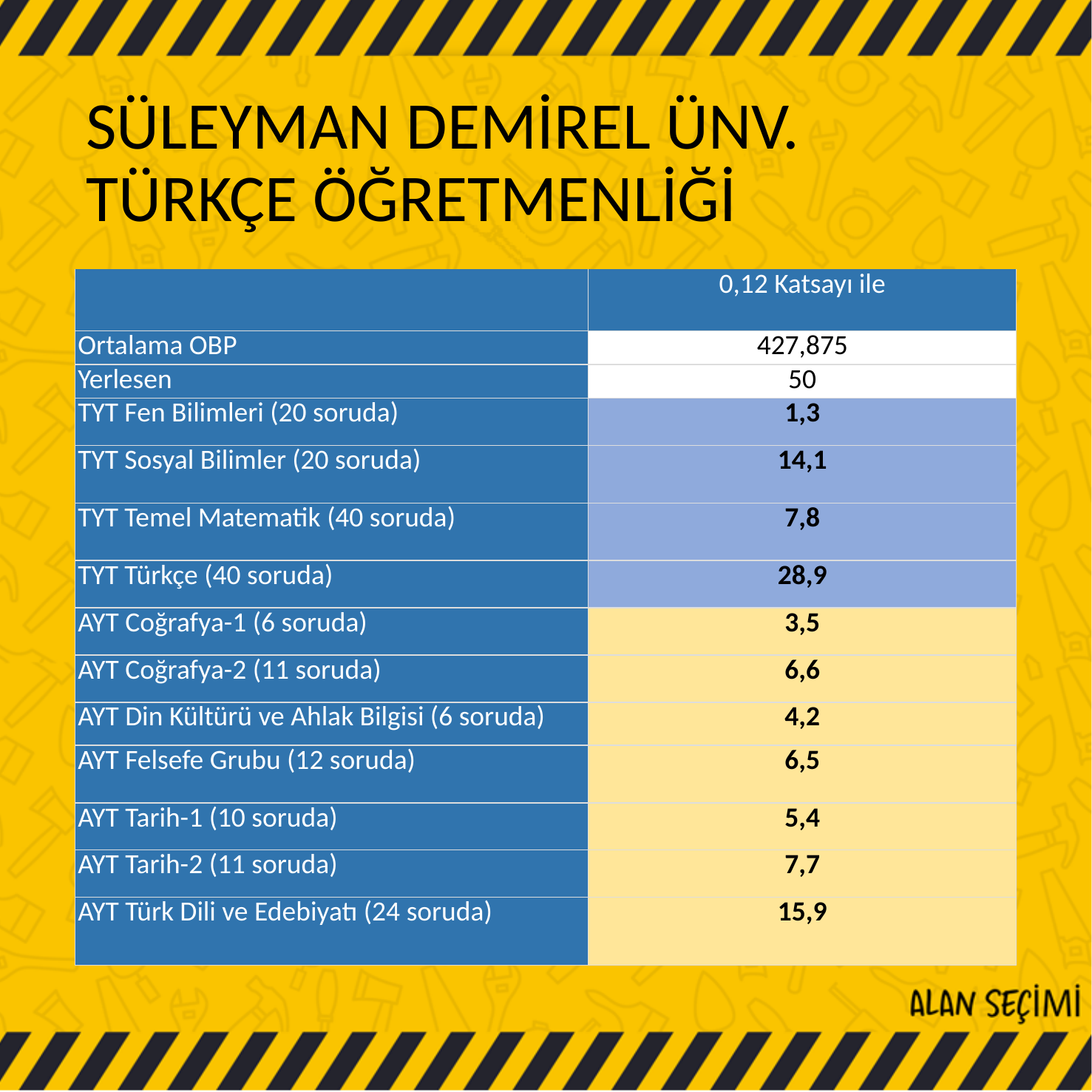

# SÜLEYMAN DEMİREL ÜNV. TÜRKÇE ÖĞRETMENLİĞİ
|  | 0,12 Katsayı ile |
| --- | --- |
| Ortalama OBP | 427,875 |
| Yerlesen | 50 |
| TYT Fen Bilimleri (20 soruda) | 1,3 |
| TYT Sosyal Bilimler (20 soruda) | 14,1 |
| TYT Temel Matematik (40 soruda) | 7,8 |
| TYT Türkçe (40 soruda) | 28,9 |
| AYT Coğrafya-1 (6 soruda) | 3,5 |
| AYT Coğrafya-2 (11 soruda) | 6,6 |
| AYT Din Kültürü ve Ahlak Bilgisi (6 soruda) | 4,2 |
| AYT Felsefe Grubu (12 soruda) | 6,5 |
| AYT Tarih-1 (10 soruda) | 5,4 |
| AYT Tarih-2 (11 soruda) | 7,7 |
| AYT Türk Dili ve Edebiyatı (24 soruda) | 15,9 |